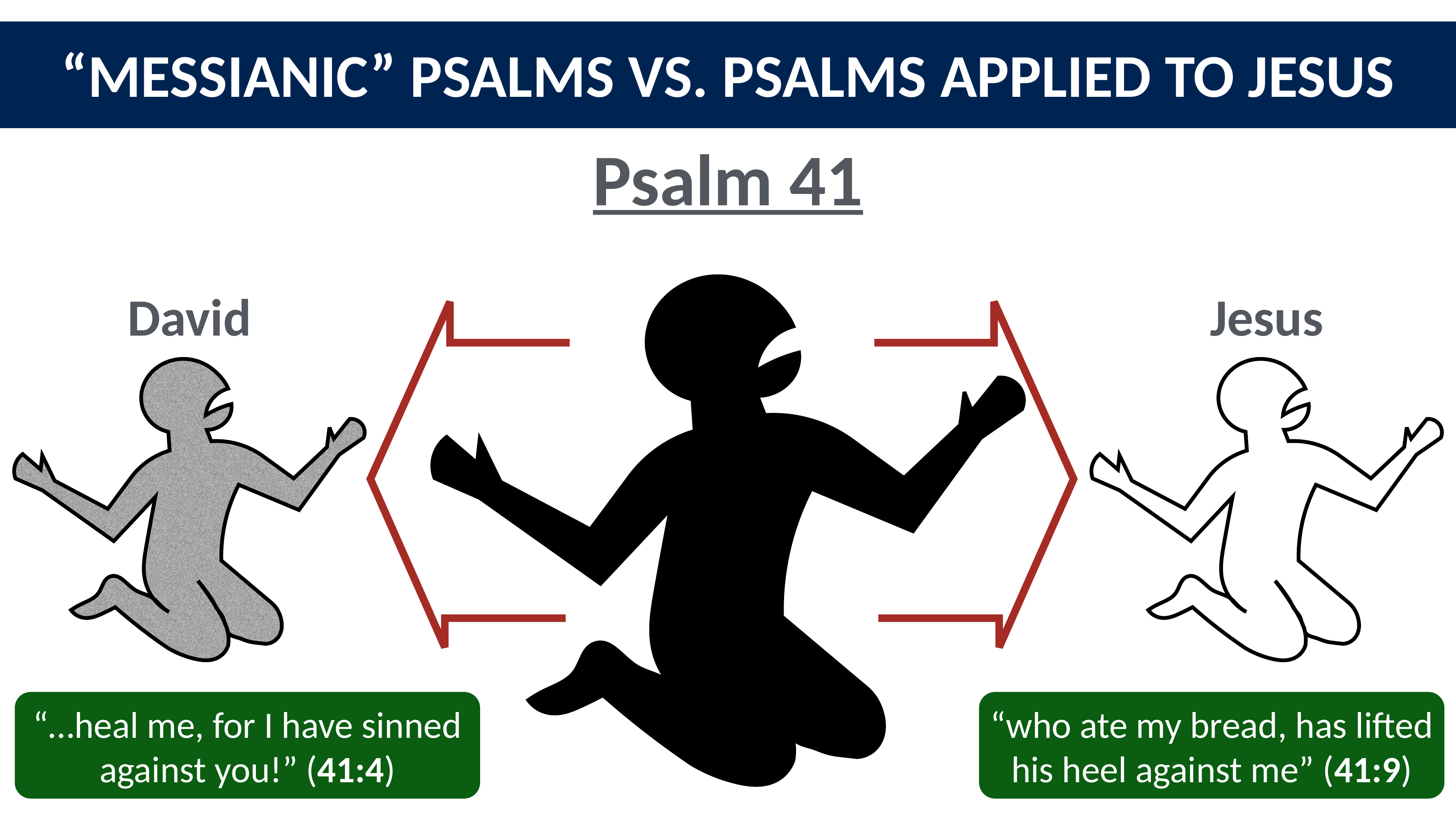

“Messianic” Psalms vs. Psalms Applied to Jesus

Psalm 41
David
Jesus

“…heal me, for I have sinned against you!” (41:4)
“who ate my bread, has lifted his heel against me” (41:9)